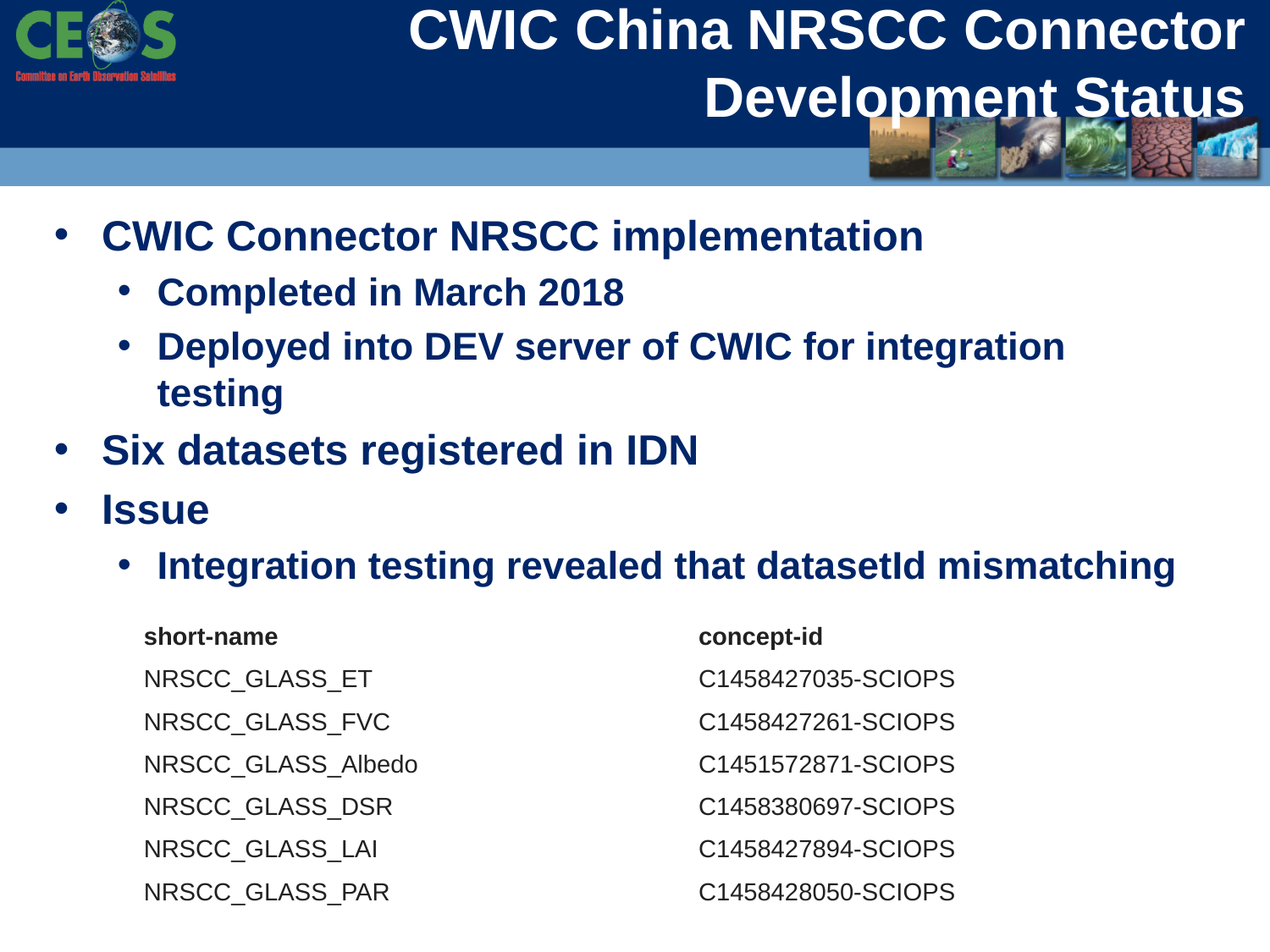

# CWIC China NRSCC Connector Development Status
CWIC Connector NRSCC implementation
Completed in March 2018
Deployed into DEV server of CWIC for integration testing
Six datasets registered in IDN
Issue
Integration testing revealed that datasetId mismatching
| short-name | concept-id |
| --- | --- |
| NRSCC\_GLASS\_ET | C1458427035-SCIOPS |
| NRSCC\_GLASS\_FVC | C1458427261-SCIOPS |
| NRSCC\_GLASS\_Albedo | C1451572871-SCIOPS |
| NRSCC\_GLASS\_DSR | C1458380697-SCIOPS |
| NRSCC\_GLASS\_LAI | C1458427894-SCIOPS |
| NRSCC\_GLASS\_PAR | C1458428050-SCIOPS |